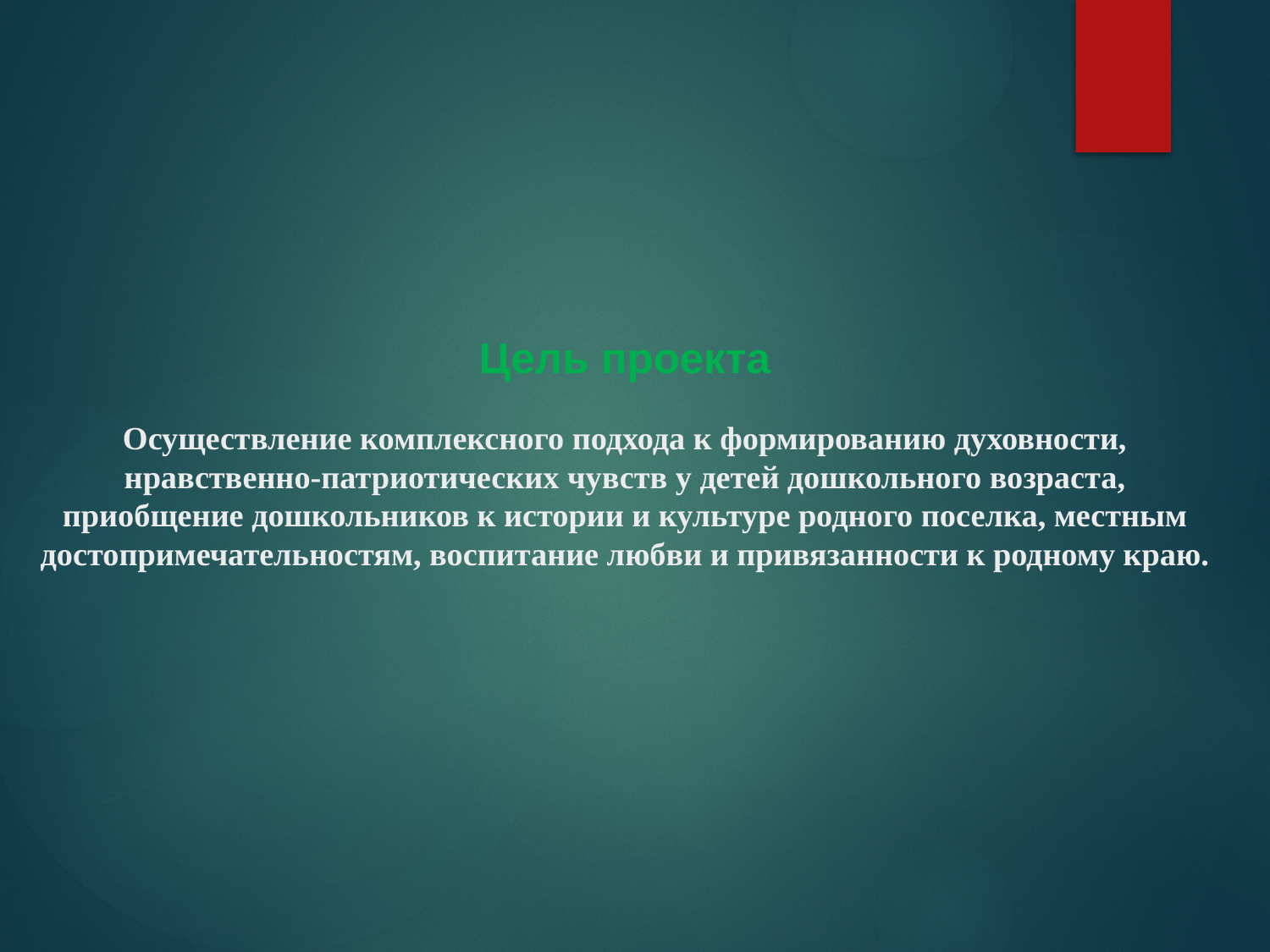

# Цель проекта Осуществление комплексного подхода к формированию духовности, нравственно-патриотических чувств у детей дошкольного возраста, приобщение дошкольников к истории и культуре родного поселка, местным достопримечательностям, воспитание любви и привязанности к родному краю.